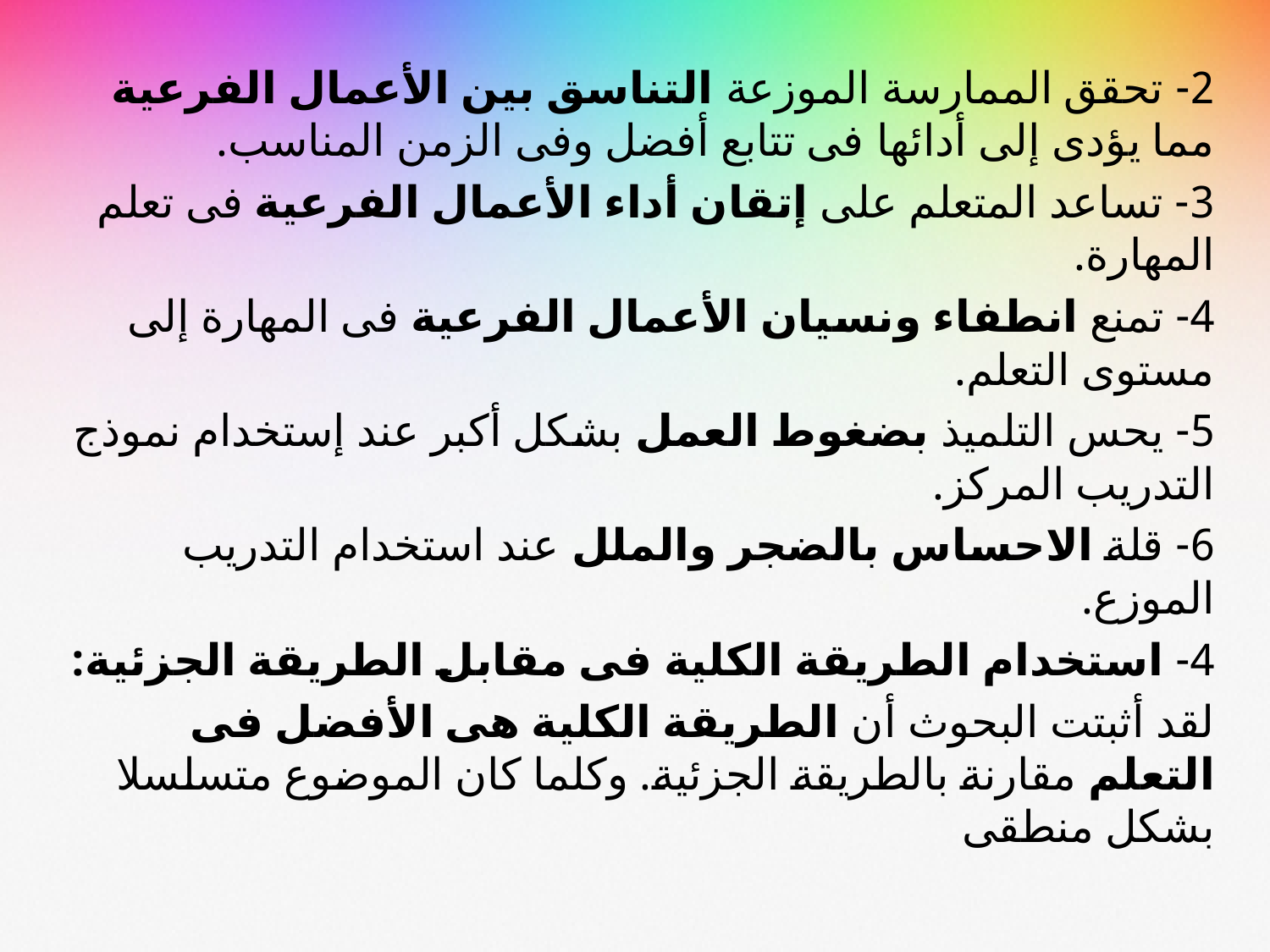

2- تحقق الممارسة الموزعة التناسق بين الأعمال الفرعية مما يؤدى إلى أدائها فى تتابع أفضل وفى الزمن المناسب.
3- تساعد المتعلم على إتقان أداء الأعمال الفرعية فى تعلم المهارة.
4- تمنع انطفاء ونسيان الأعمال الفرعية فى المهارة إلى مستوى التعلم.
5- يحس التلميذ بضغوط العمل بشكل أكبر عند إستخدام نموذج التدريب المركز.
6- قلة الاحساس بالضجر والملل عند استخدام التدريب الموزع.
4- استخدام الطريقة الكلية فى مقابل الطريقة الجزئية:
لقد أثبتت البحوث أن الطريقة الكلية هى الأفضل فى التعلم مقارنة بالطريقة الجزئية. وكلما كان الموضوع متسلسلا بشكل منطقى